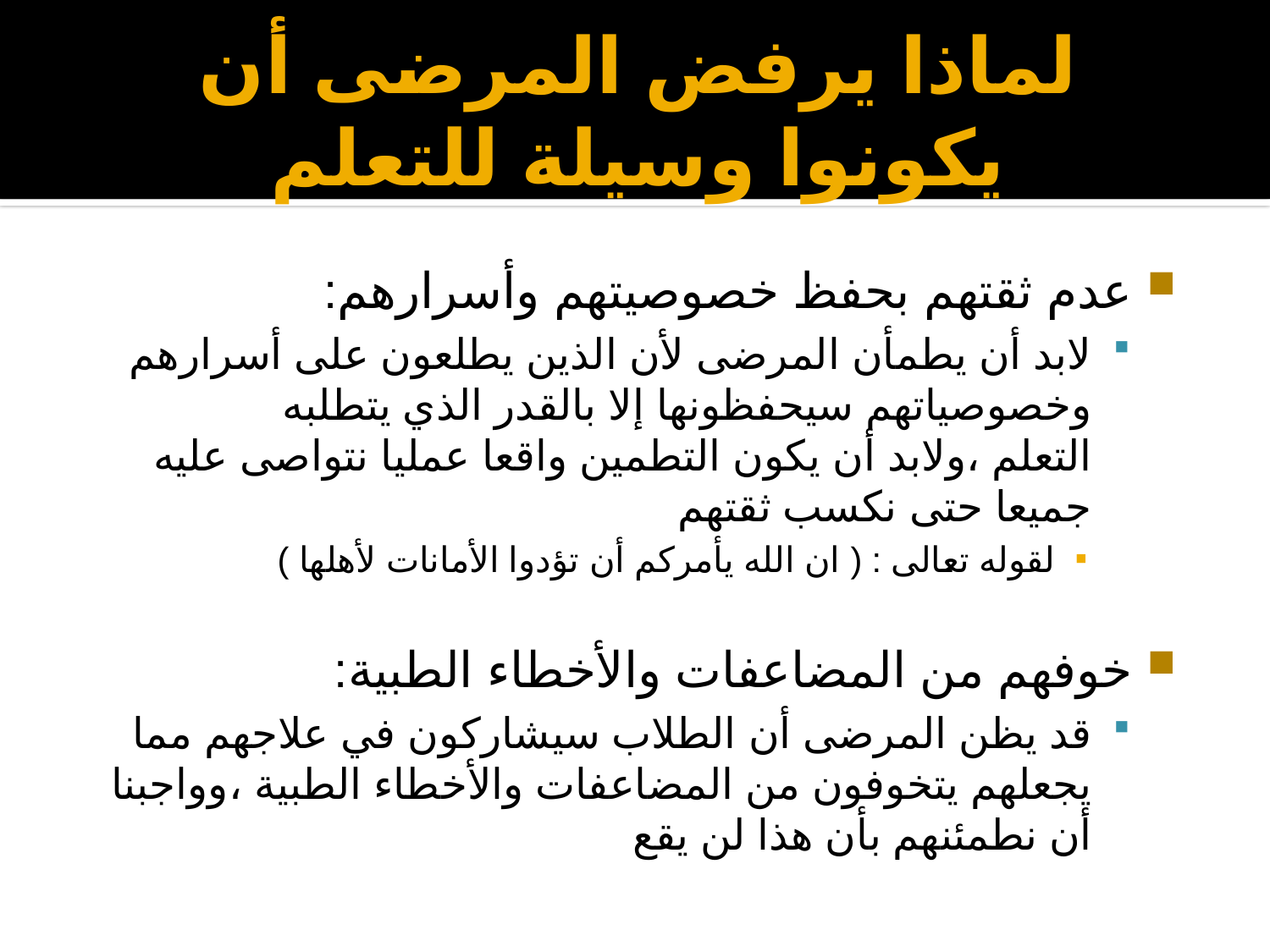

# لماذا يرفض المرضى أن يكونوا وسيلة للتعلم
عدم ثقتهم بحفظ خصوصيتهم وأسرارهم:
لابد أن يطمأن المرضى لأن الذين يطلعون على أسرارهم وخصوصياتهم سيحفظونها إلا بالقدر الذي يتطلبه التعلم ،ولابد أن يكون التطمين واقعا عمليا نتواصى عليه جميعا حتى نكسب ثقتهم
لقوله تعالى : ( ان الله يأمركم أن تؤدوا الأمانات لأهلها )

خوفهم من المضاعفات والأخطاء الطبية:
قد يظن المرضى أن الطلاب سيشاركون في علاجهم مما يجعلهم يتخوفون من المضاعفات والأخطاء الطبية ،وواجبنا أن نطمئنهم بأن هذا لن يقع